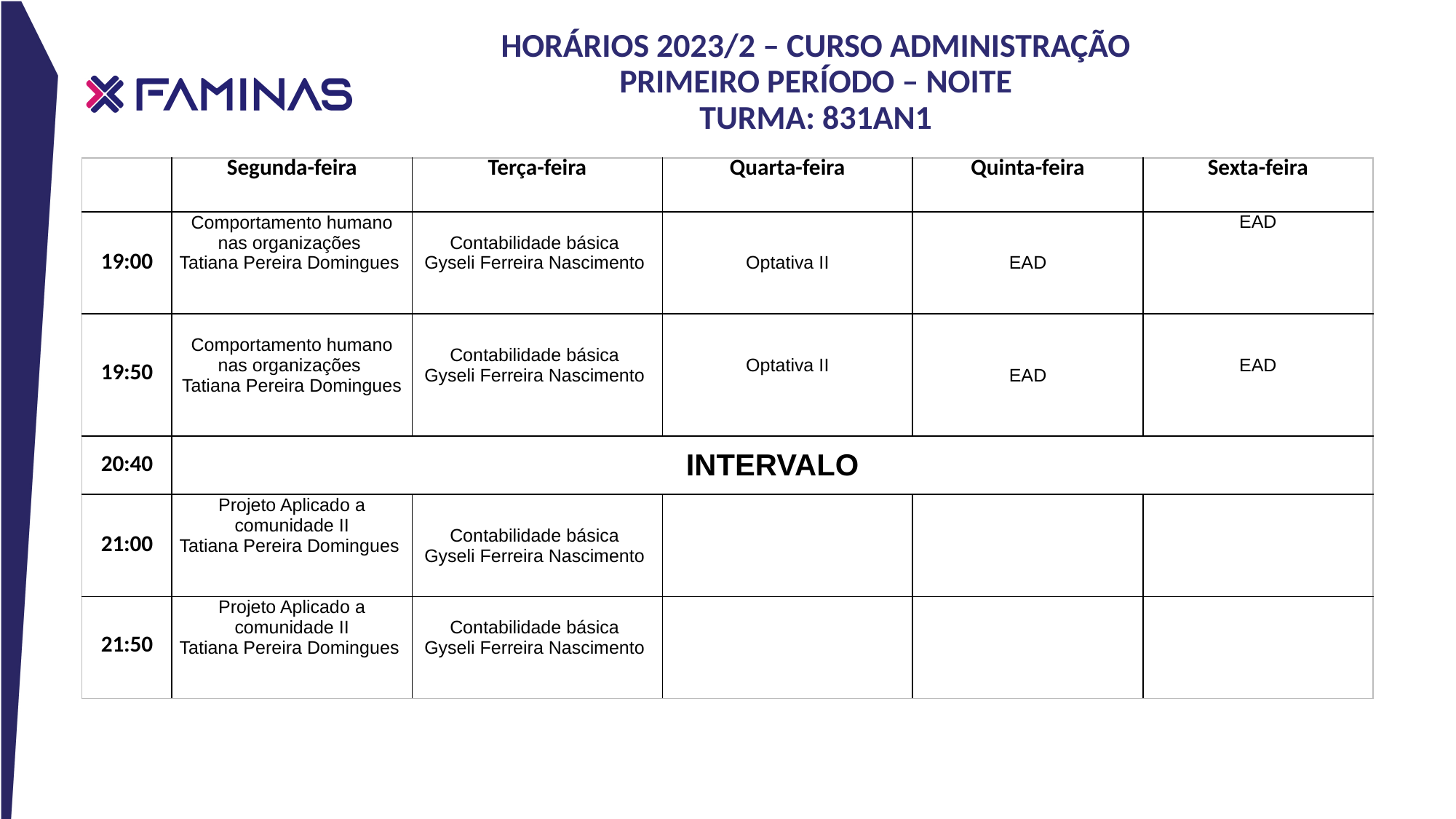

# HORÁRIOS 2023/2 – CURSO ADMINISTRAÇÃO PRIMEIRO PERÍODO – NOITE TURMA: 831an1
|  | Segunda-feira | Terça-feira | Quarta-feira | Quinta-feira | Sexta-feira |
| --- | --- | --- | --- | --- | --- |
| 19:00 | Comportamento humano nas organizações Tatiana Pereira Domingues | Contabilidade básica Gyseli Ferreira Nascimento | Optativa II | EAD | EAD |
| 19:50 | Comportamento humano nas organizações Tatiana Pereira Domingues | Contabilidade básica Gyseli Ferreira Nascimento | Optativa II | EAD | EAD |
| 20:40 | INTERVALO |  |  |  |  |
| 21:00 | Projeto Aplicado a comunidade II Tatiana Pereira Domingues | Contabilidade básica Gyseli Ferreira Nascimento |  |  |  |
| 21:50 | Projeto Aplicado a comunidade II Tatiana Pereira Domingues | Contabilidade básica Gyseli Ferreira Nascimento |  |  |  |